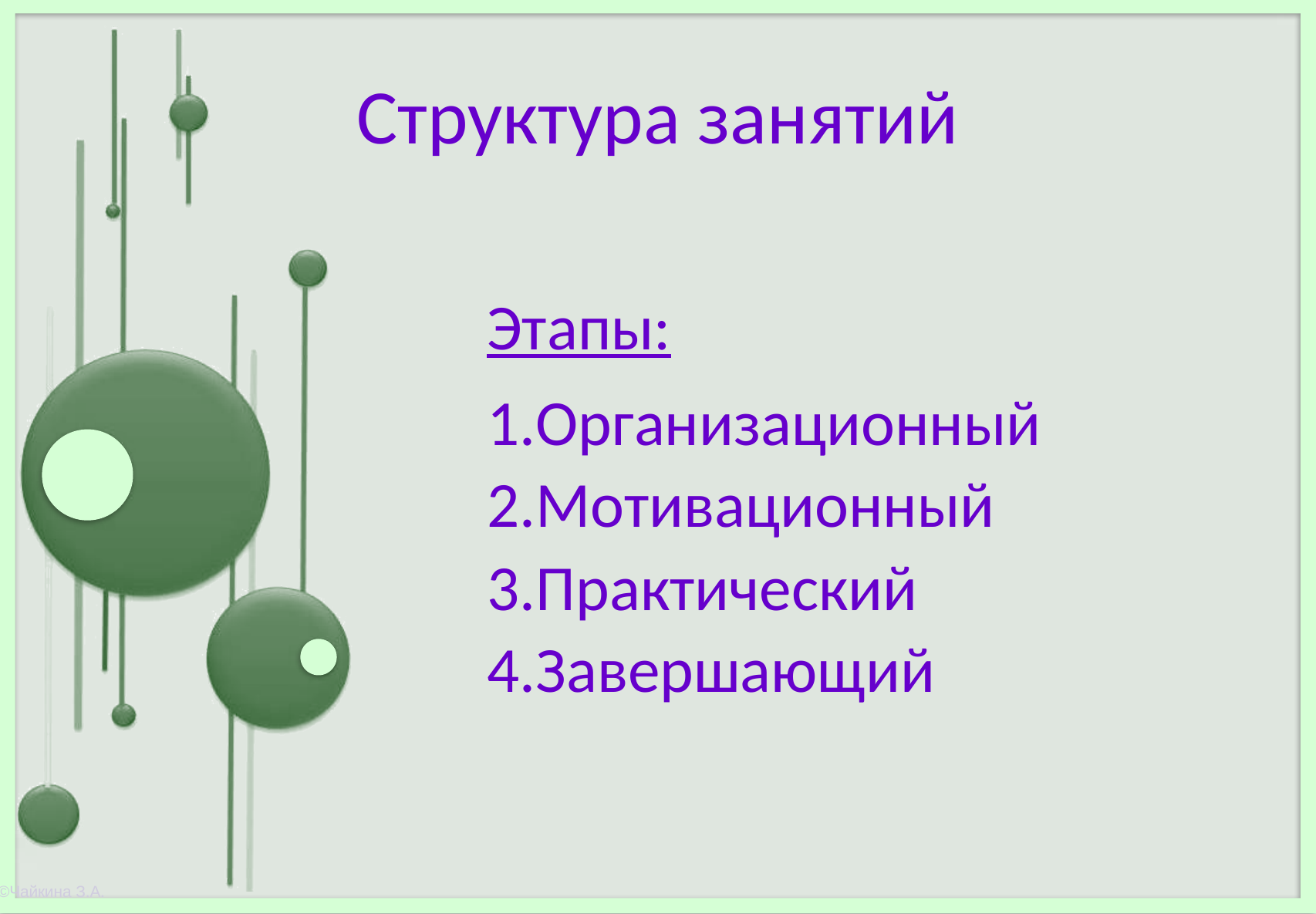

# Структура занятий
Этапы:
Организационный
Мотивационный
Практический
Завершающий